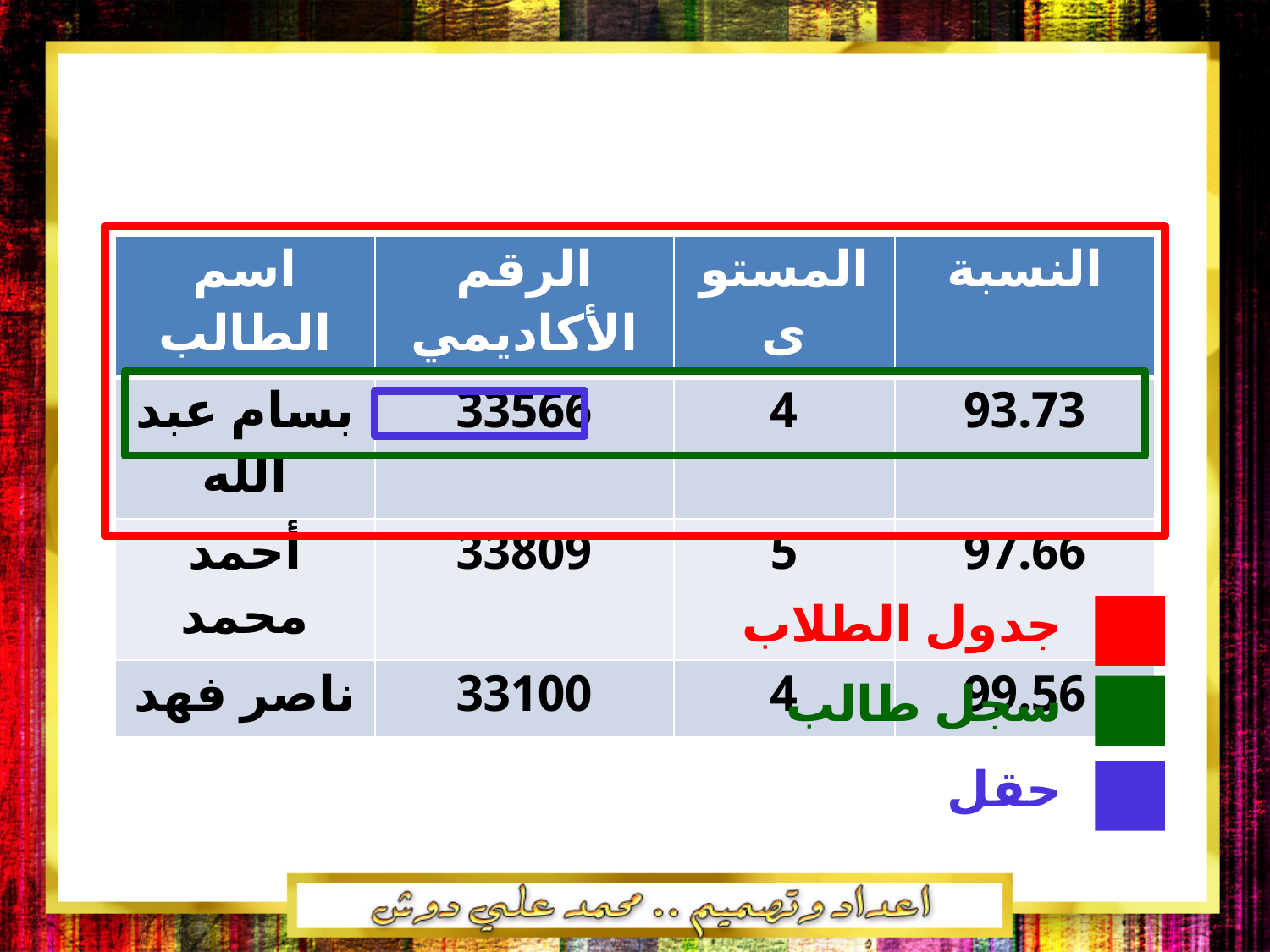

| اسم الطالب | الرقم الأكاديمي | المستوى | النسبة |
| --- | --- | --- | --- |
| بسام عبد الله | 33566 | 4 | 93.73 |
| أحمد محمد | 33809 | 5 | 97.66 |
| ناصر فهد | 33100 | 4 | 99.56 |

جدول الطلاب

سجل طالب

حقل